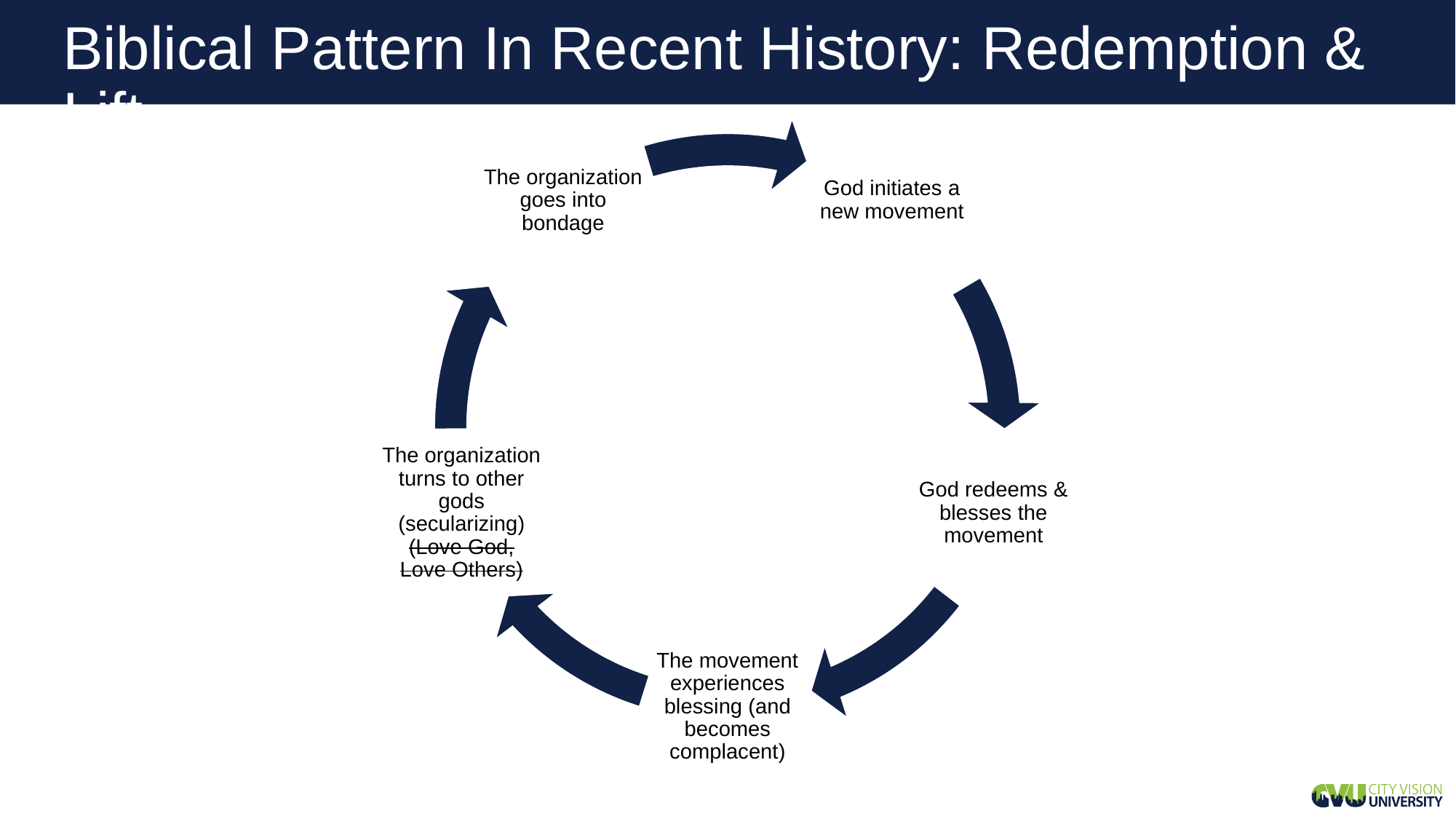

# Biblical Pattern In Recent History: Redemption & Lift
God initiates a new movement
God redeems & blesses the movement
The movement experiences blessing (and becomes complacent)
The organization turns to other gods (secularizing)
(Love God,
Love Others)
The organization goes into bondage